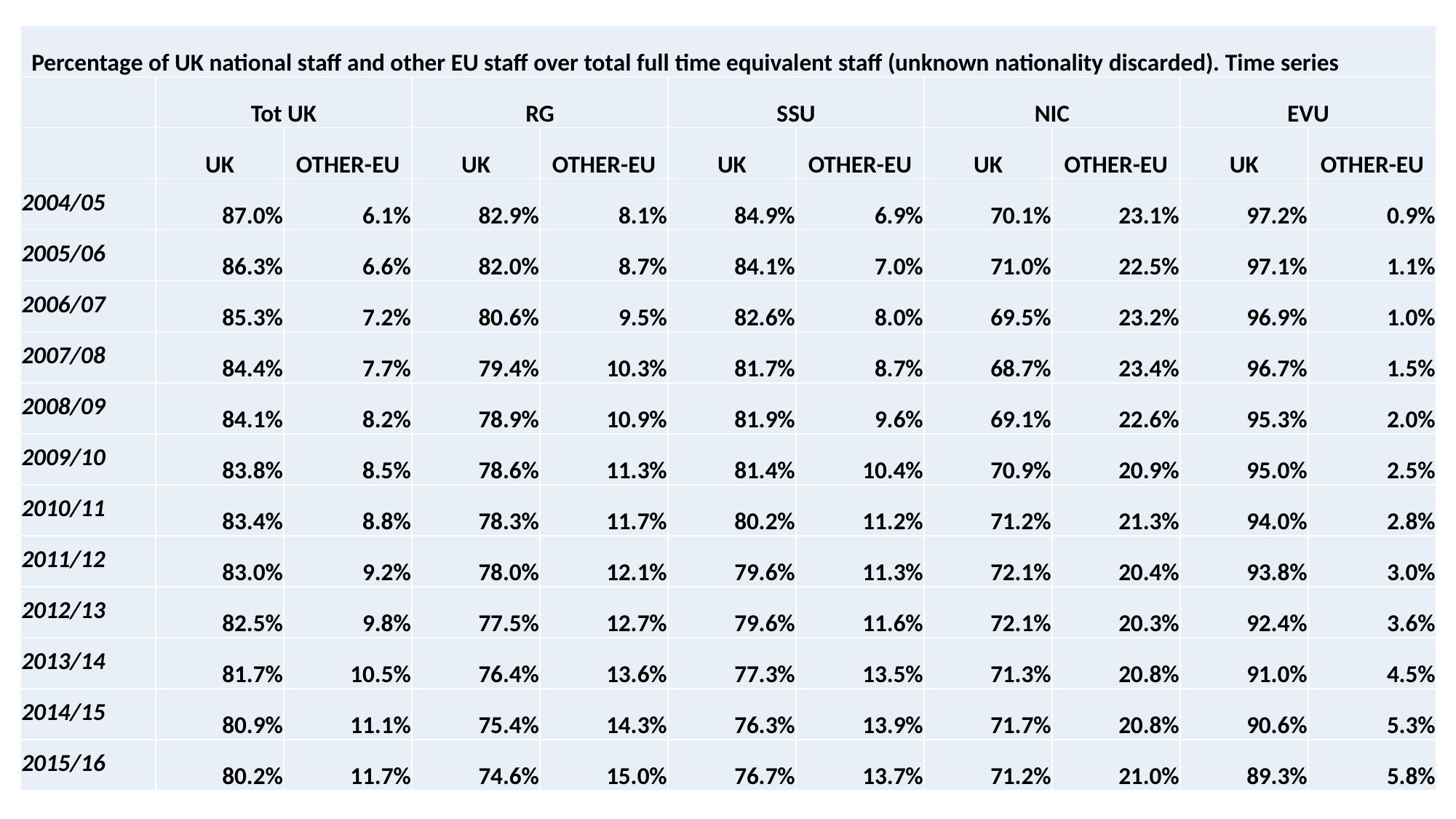

| Percentage of UK national staff and other EU staff over total full time equivalent staff (unknown nationality discarded). Time series |  |  |  |  |  |  |  |  |  |  |
| --- | --- | --- | --- | --- | --- | --- | --- | --- | --- | --- |
|  | Tot UK |  | RG |  | SSU |  | NIC |  | EVU |  |
|  | UK | OTHER-EU | UK | OTHER-EU | UK | OTHER-EU | UK | OTHER-EU | UK | OTHER-EU |
| 2004/05 | 87.0% | 6.1% | 82.9% | 8.1% | 84.9% | 6.9% | 70.1% | 23.1% | 97.2% | 0.9% |
| 2005/06 | 86.3% | 6.6% | 82.0% | 8.7% | 84.1% | 7.0% | 71.0% | 22.5% | 97.1% | 1.1% |
| 2006/07 | 85.3% | 7.2% | 80.6% | 9.5% | 82.6% | 8.0% | 69.5% | 23.2% | 96.9% | 1.0% |
| 2007/08 | 84.4% | 7.7% | 79.4% | 10.3% | 81.7% | 8.7% | 68.7% | 23.4% | 96.7% | 1.5% |
| 2008/09 | 84.1% | 8.2% | 78.9% | 10.9% | 81.9% | 9.6% | 69.1% | 22.6% | 95.3% | 2.0% |
| 2009/10 | 83.8% | 8.5% | 78.6% | 11.3% | 81.4% | 10.4% | 70.9% | 20.9% | 95.0% | 2.5% |
| 2010/11 | 83.4% | 8.8% | 78.3% | 11.7% | 80.2% | 11.2% | 71.2% | 21.3% | 94.0% | 2.8% |
| 2011/12 | 83.0% | 9.2% | 78.0% | 12.1% | 79.6% | 11.3% | 72.1% | 20.4% | 93.8% | 3.0% |
| 2012/13 | 82.5% | 9.8% | 77.5% | 12.7% | 79.6% | 11.6% | 72.1% | 20.3% | 92.4% | 3.6% |
| 2013/14 | 81.7% | 10.5% | 76.4% | 13.6% | 77.3% | 13.5% | 71.3% | 20.8% | 91.0% | 4.5% |
| 2014/15 | 80.9% | 11.1% | 75.4% | 14.3% | 76.3% | 13.9% | 71.7% | 20.8% | 90.6% | 5.3% |
| 2015/16 | 80.2% | 11.7% | 74.6% | 15.0% | 76.7% | 13.7% | 71.2% | 21.0% | 89.3% | 5.8% |